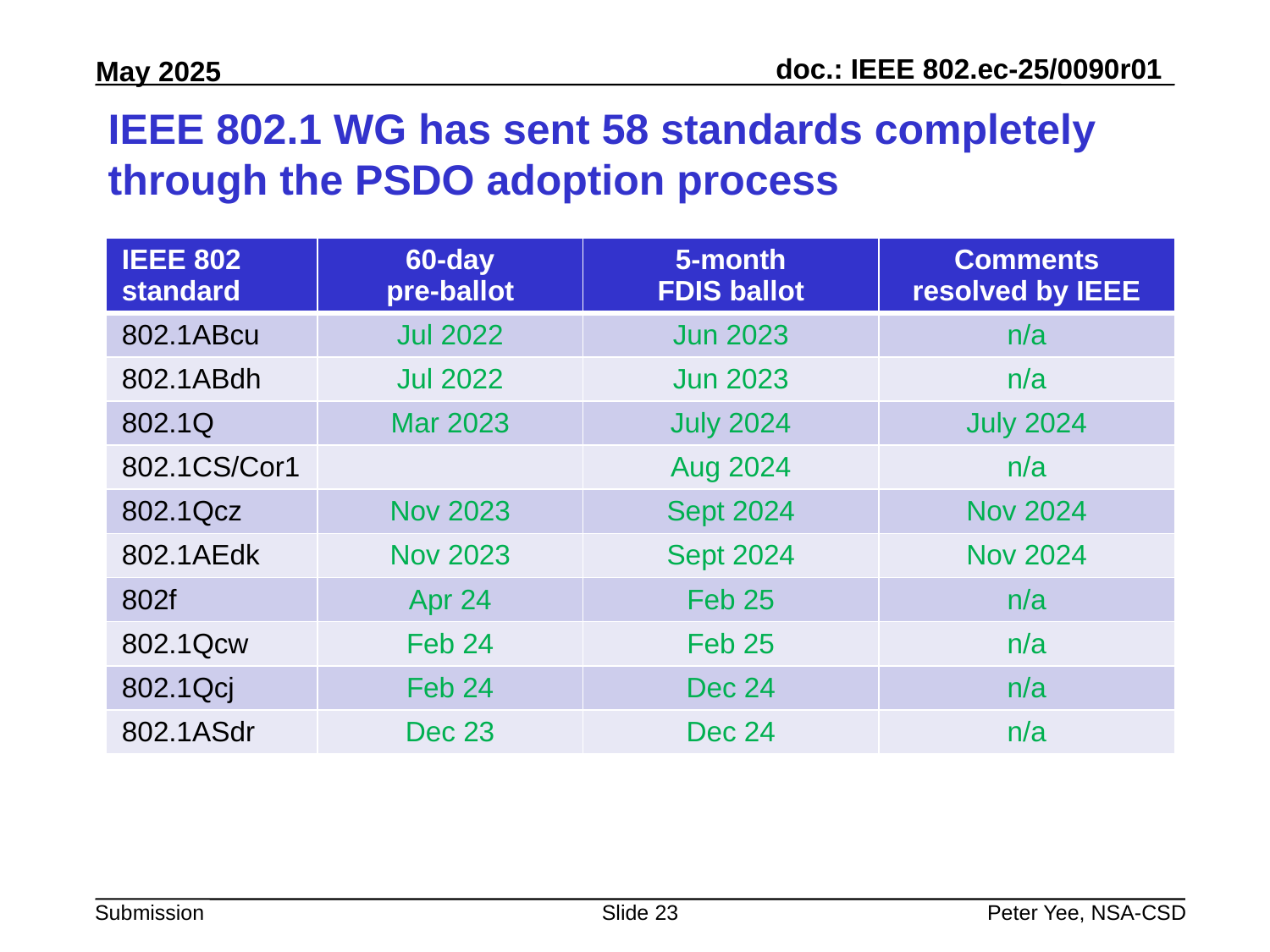

# IEEE 802.1 WG has sent 58 standards completely through the PSDO adoption process
| IEEE 802 standard | 60-day pre-ballot | 5-month FDIS ballot | Comments resolved by IEEE |
| --- | --- | --- | --- |
| 802.1ABcu | Jul 2022 | Jun 2023 | n/a |
| 802.1ABdh | Jul 2022 | Jun 2023 | n/a |
| 802.1Q | Mar 2023 | July 2024 | July 2024 |
| 802.1CS/Cor1 |  | Aug 2024 | n/a |
| 802.1Qcz | Nov 2023 | Sept 2024 | Nov 2024 |
| 802.1AEdk | Nov 2023 | Sept 2024 | Nov 2024 |
| 802f | Apr 24 | Feb 25 | n/a |
| 802.1Qcw | Feb 24 | Feb 25 | n/a |
| 802.1Qcj | Feb 24 | Dec 24 | n/a |
| 802.1ASdr | Dec 23 | Dec 24 | n/a |
Slide 23
Peter Yee, NSA-CSD